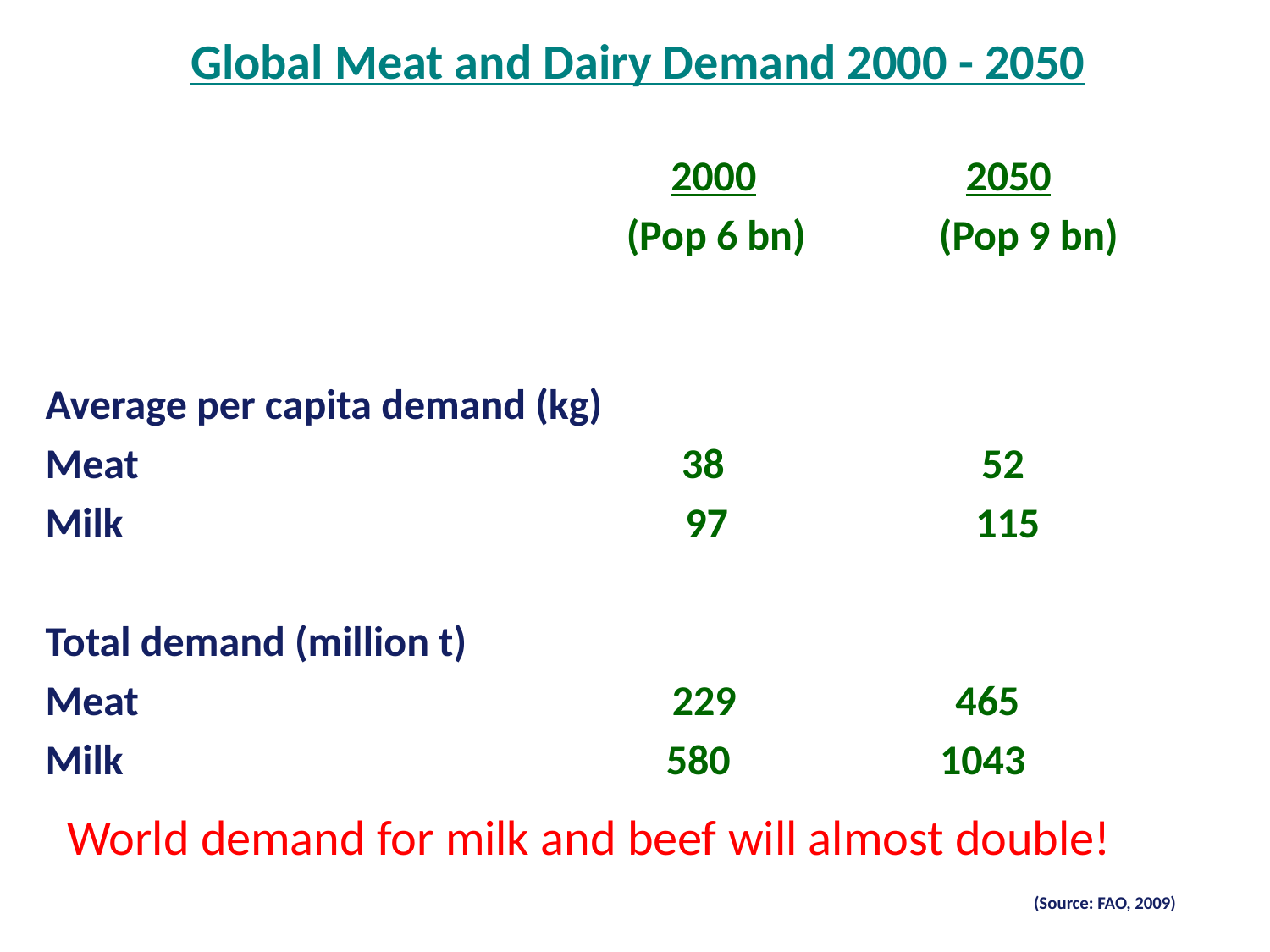

Global Meat and Dairy Demand 2000 - 2050
                                                                         2000                      2050
                                                             (Pop 6 bn)              (Pop 9 bn)

Average per capita demand (kg)
Meat                                                         38                           52
Milk                                                           97                          115

Total demand (million t)
Meat                                                        229                       465
Milk                                                         580                      1043

World demand for milk and beef will almost double!
 (Source: FAO, 2009)